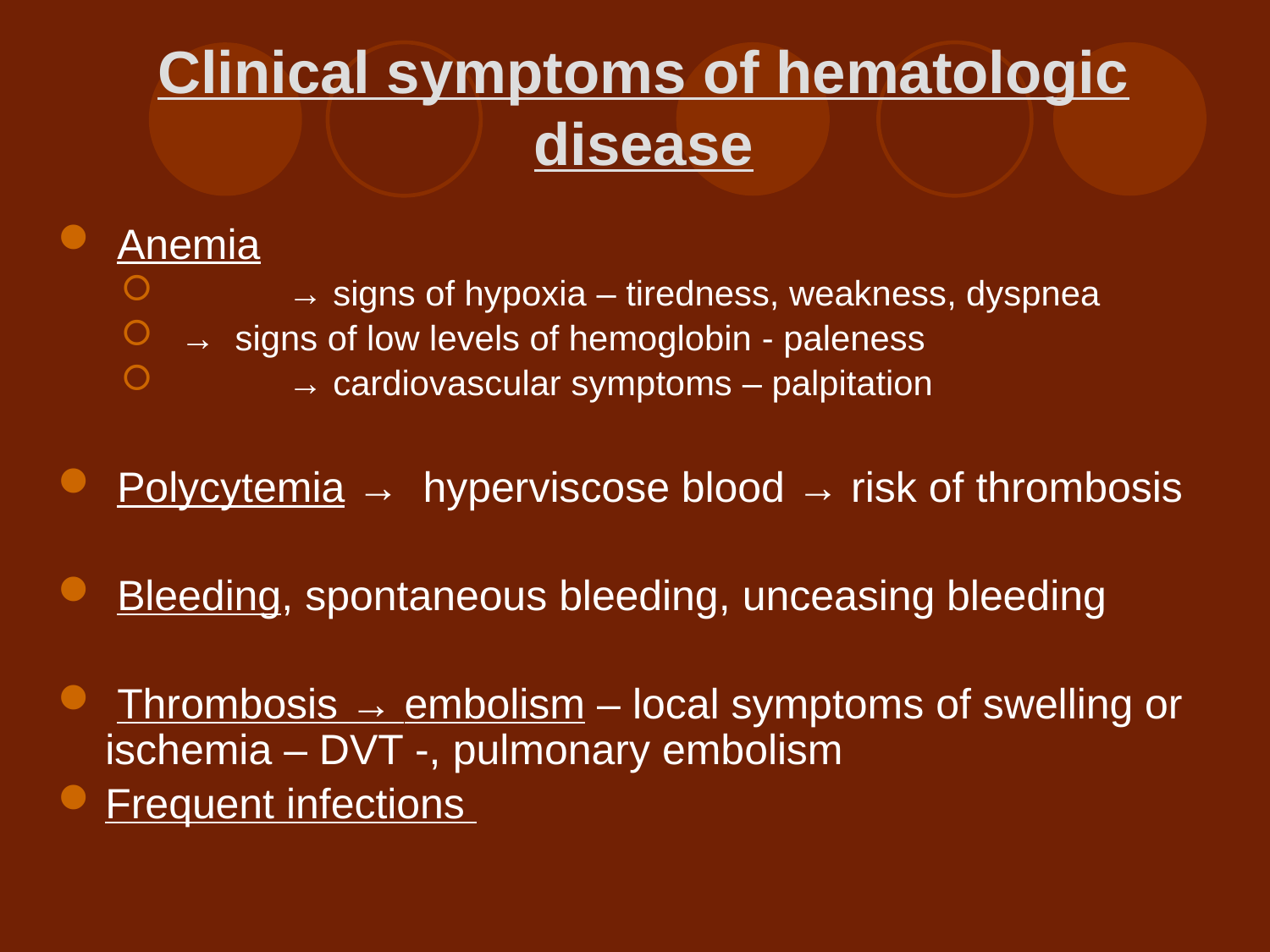

# Clinical symptoms of hematologic disease
 Anemia
	→ signs of hypoxia – tiredness, weakness, dyspnea
  →  signs of low levels of hemoglobin - paleness
	→ cardiovascular symptoms – palpitation

 Polycytemia →  hyperviscose blood → risk of thrombosis

 Bleeding, spontaneous bleeding, unceasing bleeding

 Thrombosis → embolism – local symptoms of swelling or ischemia – DVT -, pulmonary embolism
Frequent infections